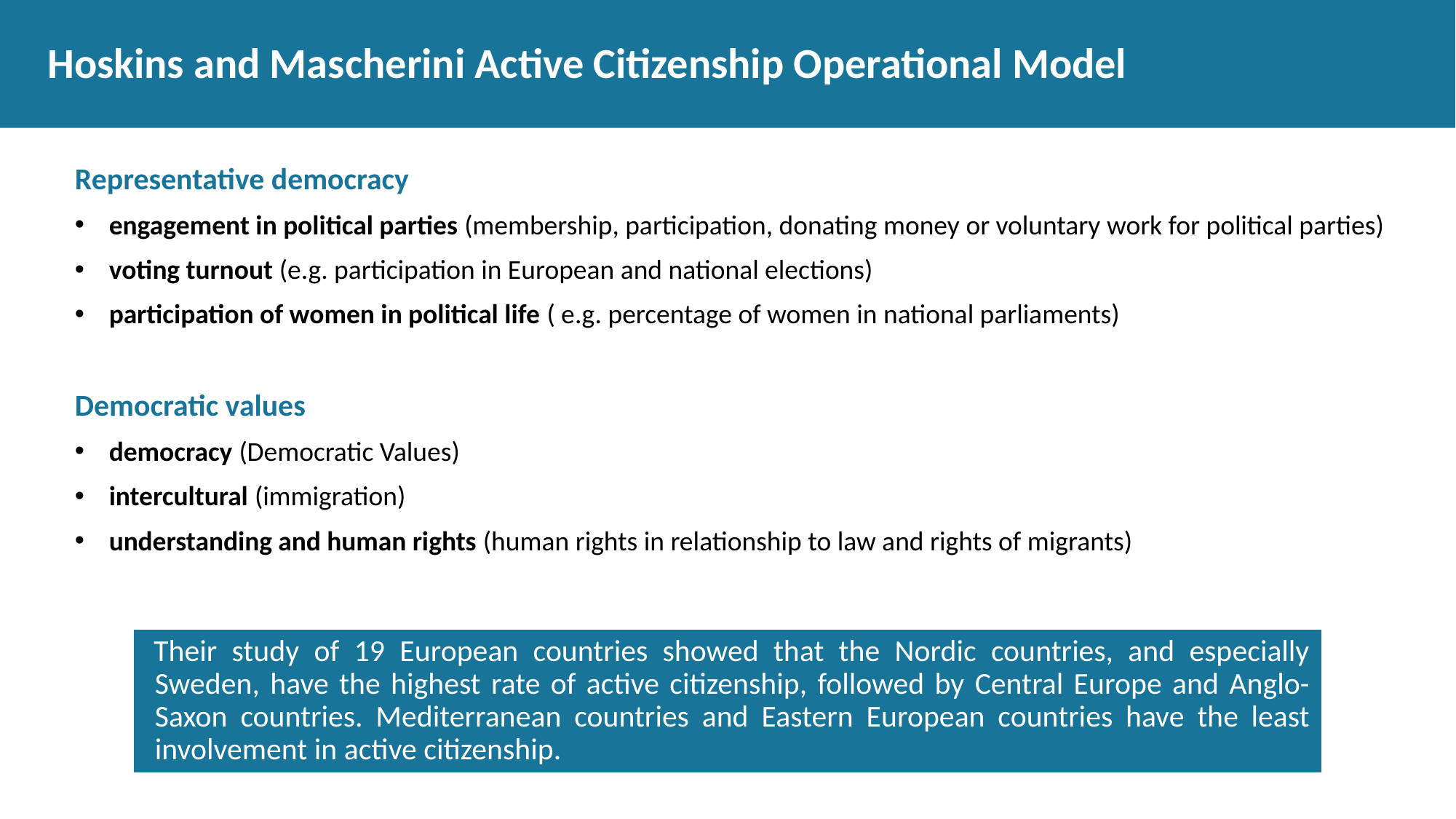

# Hoskins and Mascherini Active Citizenship Operational Model
Representative democracy
engagement in political parties (membership, participation, donating money or voluntary work for political parties)
voting turnout (e.g. participation in European and national elections)
participation of women in political life ( e.g. percentage of women in national parliaments)

Democratic values
democracy (Democratic Values)
intercultural (immigration)
understanding and human rights (human rights in relationship to law and rights of migrants)

Their study of 19 European countries showed that the Nordic countries, and especially Sweden, have the highest rate of active citizenship, followed by Central Europe and Anglo-Saxon countries. Mediterranean countries and Eastern European countries have the least involvement in active citizenship.